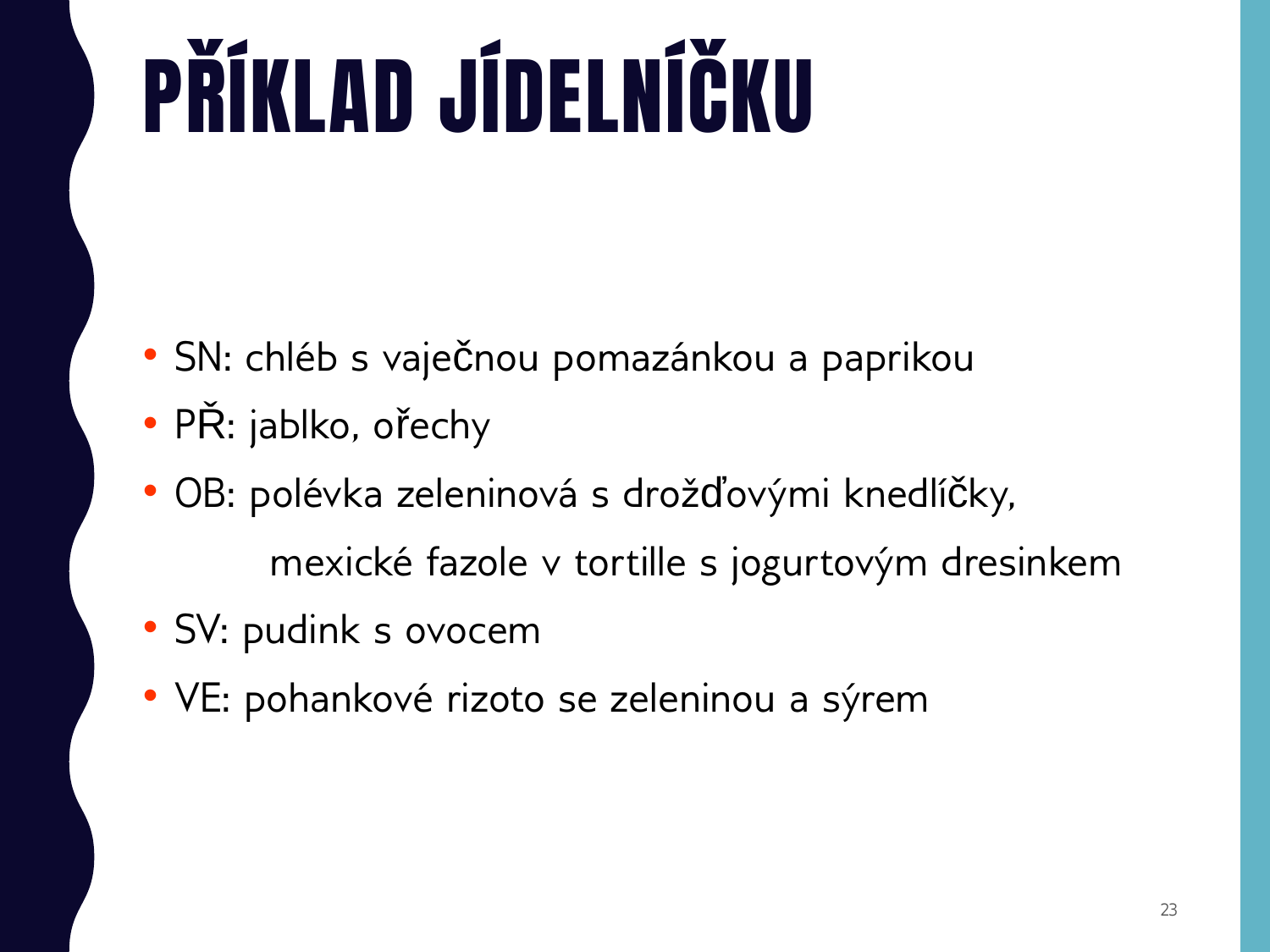

# PŘÍKLAD JÍDELNÍČKU
SN: chléb s vaječnou pomazánkou a paprikou
PŘ: jablko, ořechy
OB: polévka zeleninová s drožďovými knedlíčky,
	mexické fazole v tortille s jogurtovým dresinkem
SV: pudink s ovocem
VE: pohankové rizoto se zeleninou a sýrem

23